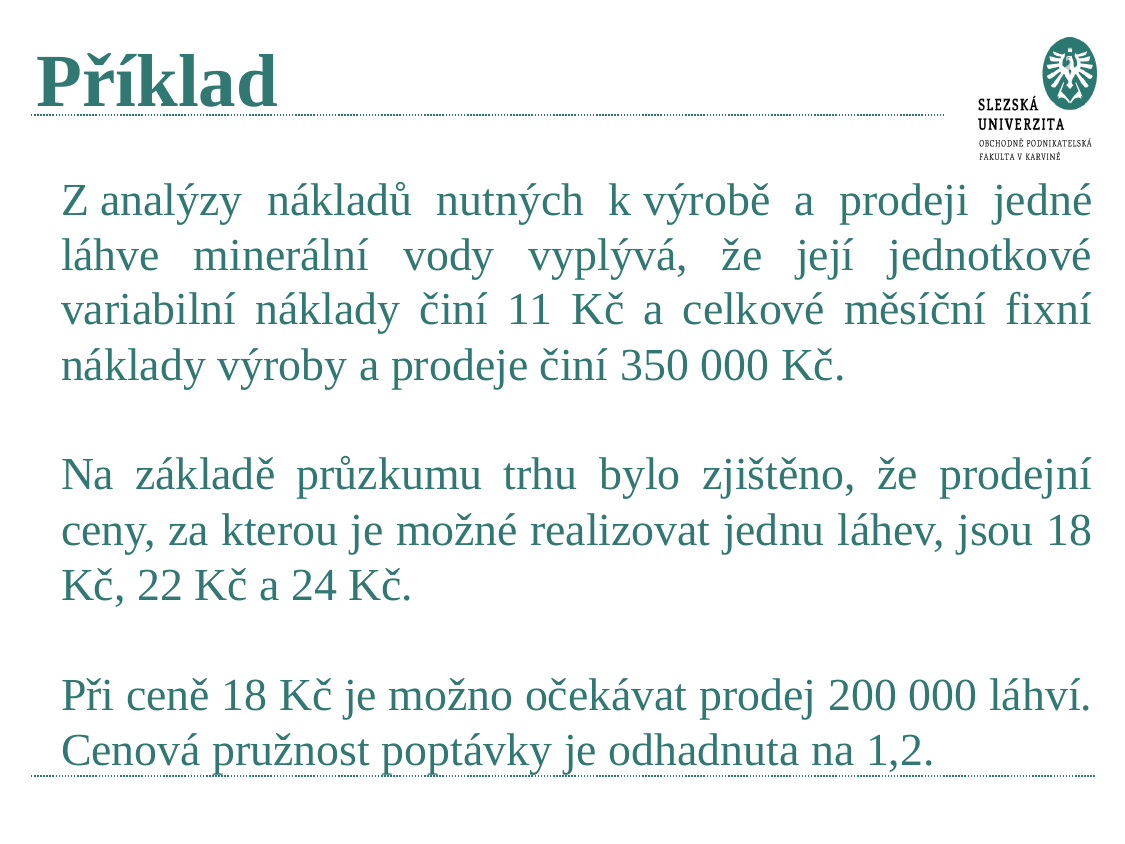

# Příklad
Z analýzy nákladů nutných k výrobě a prodeji jedné láhve minerální vody vyplývá, že její jednotkové variabilní náklady činí 11 Kč a celkové měsíční fixní náklady výroby a prodeje činí 350 000 Kč.

Na základě průzkumu trhu bylo zjištěno, že prodejní ceny, za kterou je možné realizovat jednu láhev, jsou 18 Kč, 22 Kč a 24 Kč.

Při ceně 18 Kč je možno očekávat prodej 200 000 láhví. Cenová pružnost poptávky je odhadnuta na 1,2.